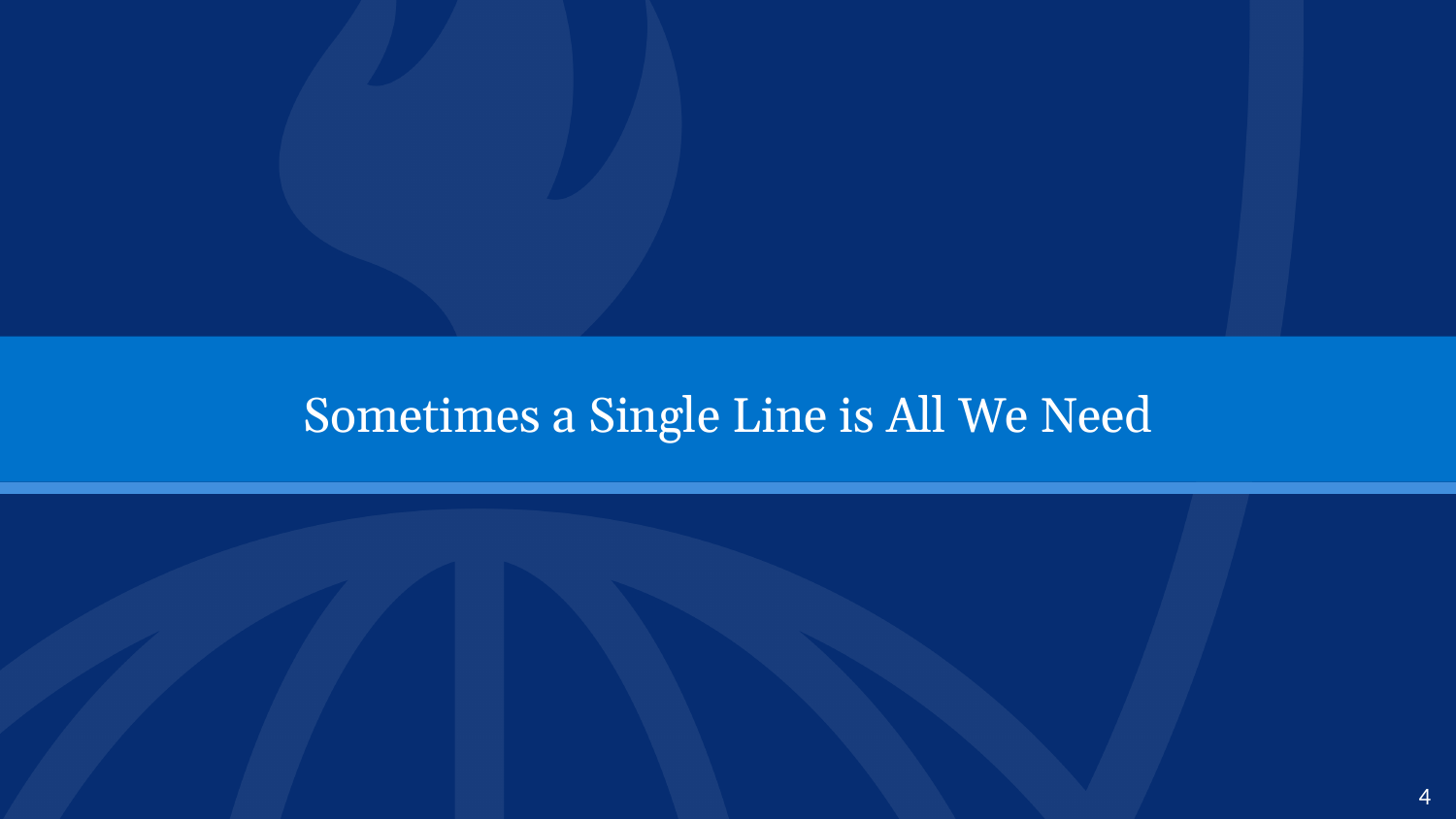

# Sometimes a Single Line is All We Need
4